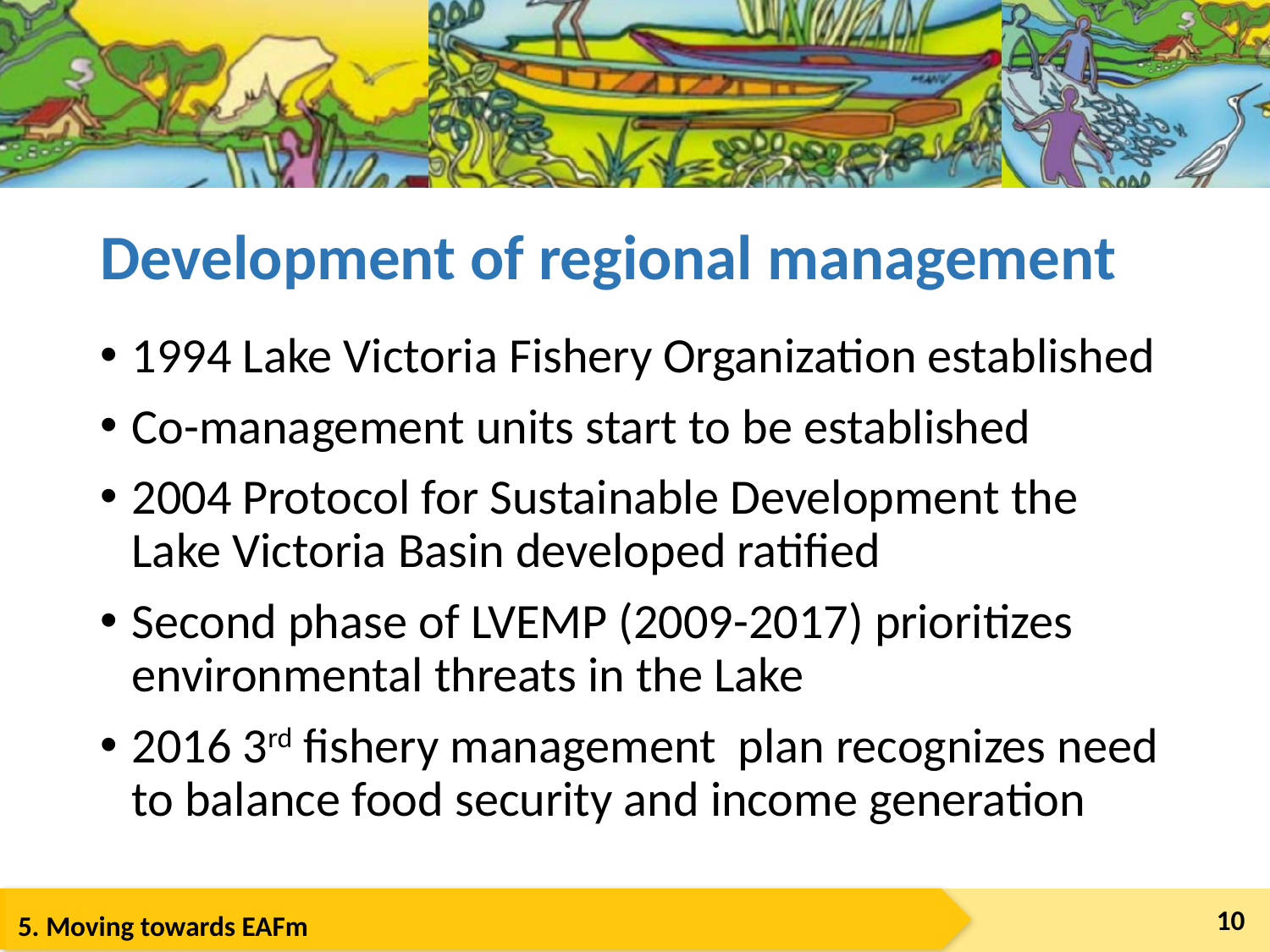

# Development of regional management
1994 Lake Victoria Fishery Organization established
Co-management units start to be established
2004 Protocol for Sustainable Development the Lake Victoria Basin developed ratified
Second phase of LVEMP (2009-2017) prioritizes environmental threats in the Lake
2016 3rd fishery management  plan recognizes need to balance food security and income generation

10